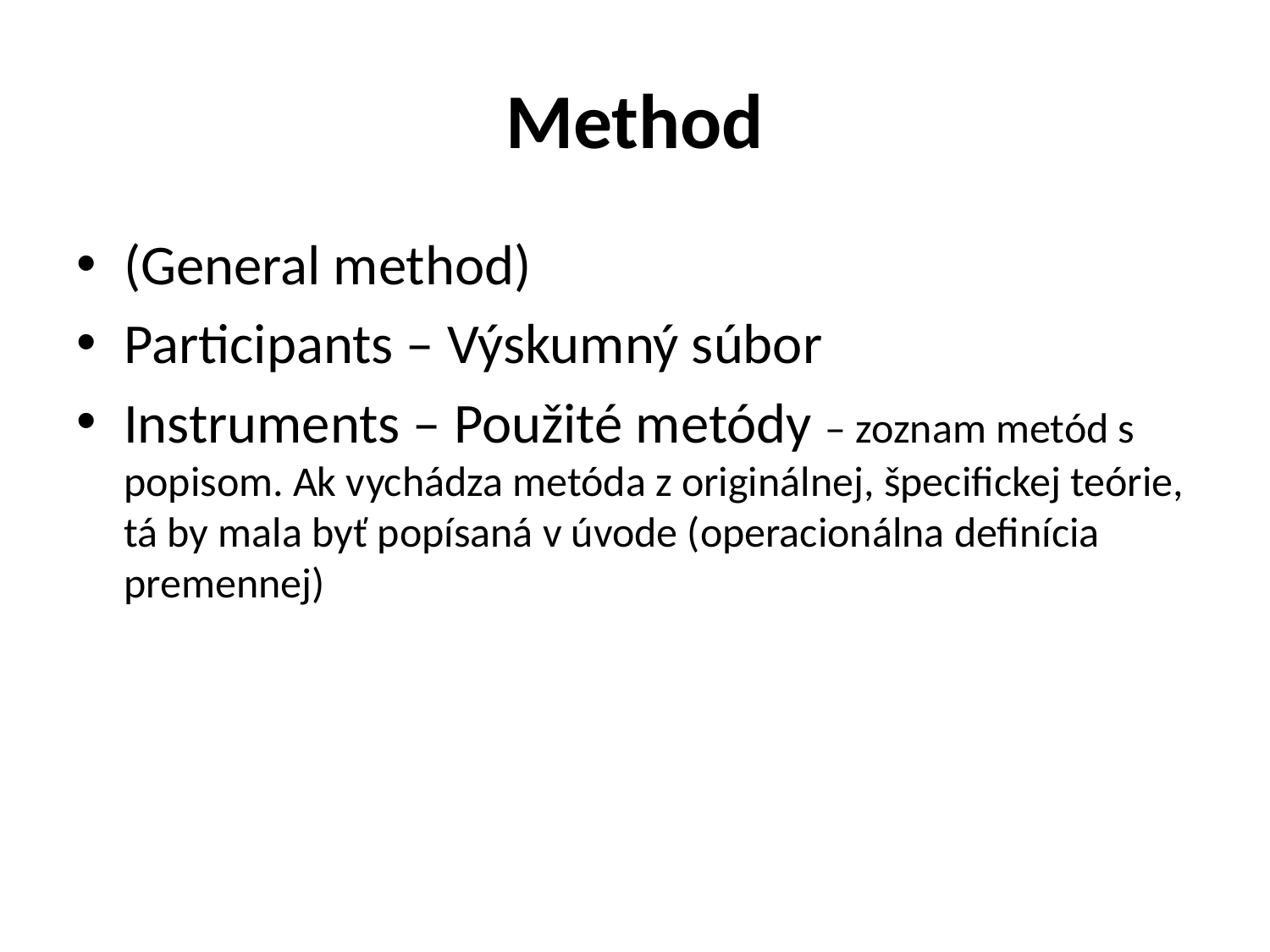

# Method
(General method)
Participants – Výskumný súbor
Instruments – Použité metódy – zoznam metód s popisom. Ak vychádza metóda z originálnej, špecifickej teórie, tá by mala byť popísaná v úvode (operacionálna definícia premennej)